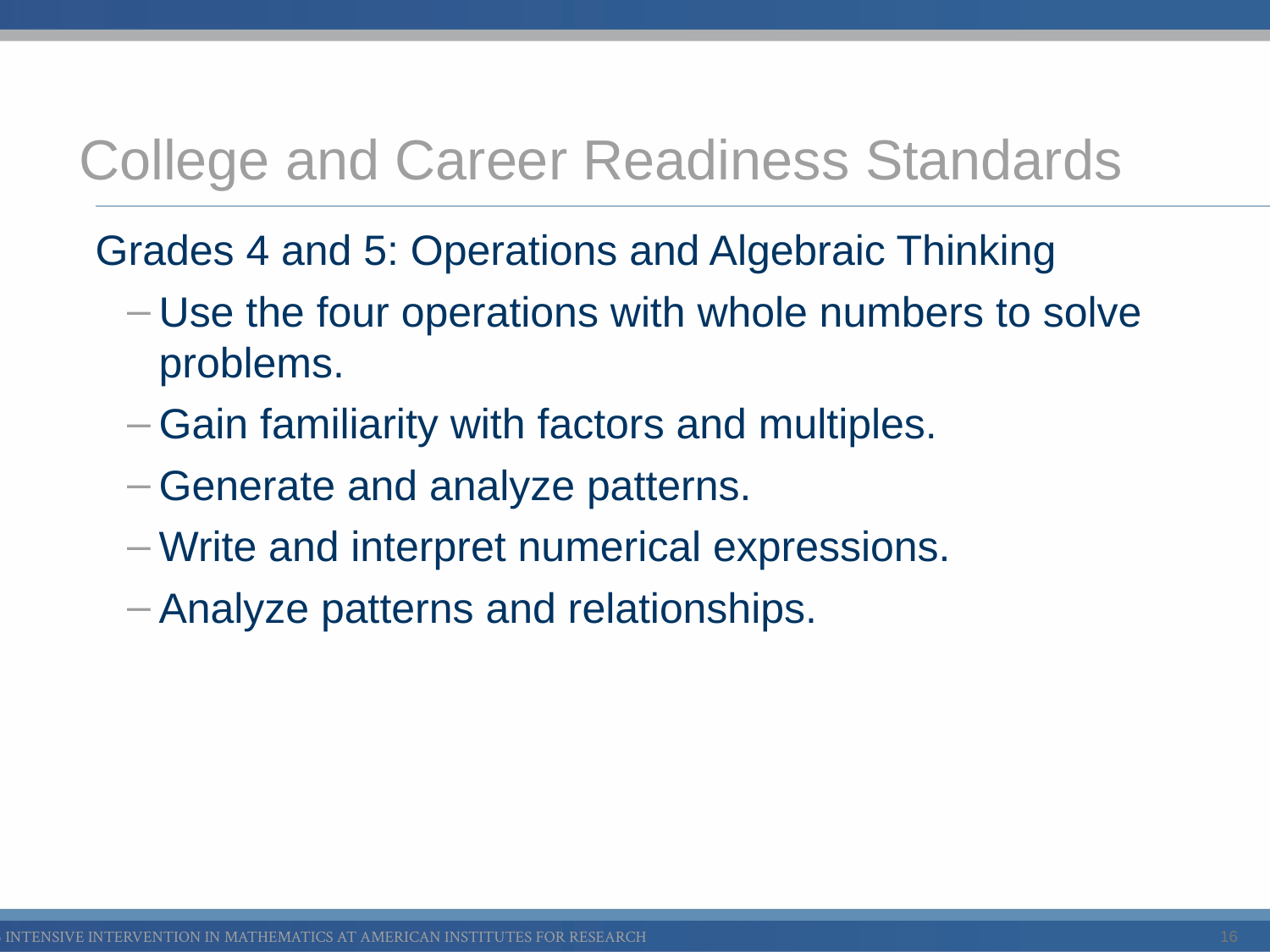

# College and Career Readiness Standards
Grades 4 and 5: Operations and Algebraic Thinking
Use the four operations with whole numbers to solve problems.
Gain familiarity with factors and multiples.
Generate and analyze patterns.
Write and interpret numerical expressions.
Analyze patterns and relationships.

16